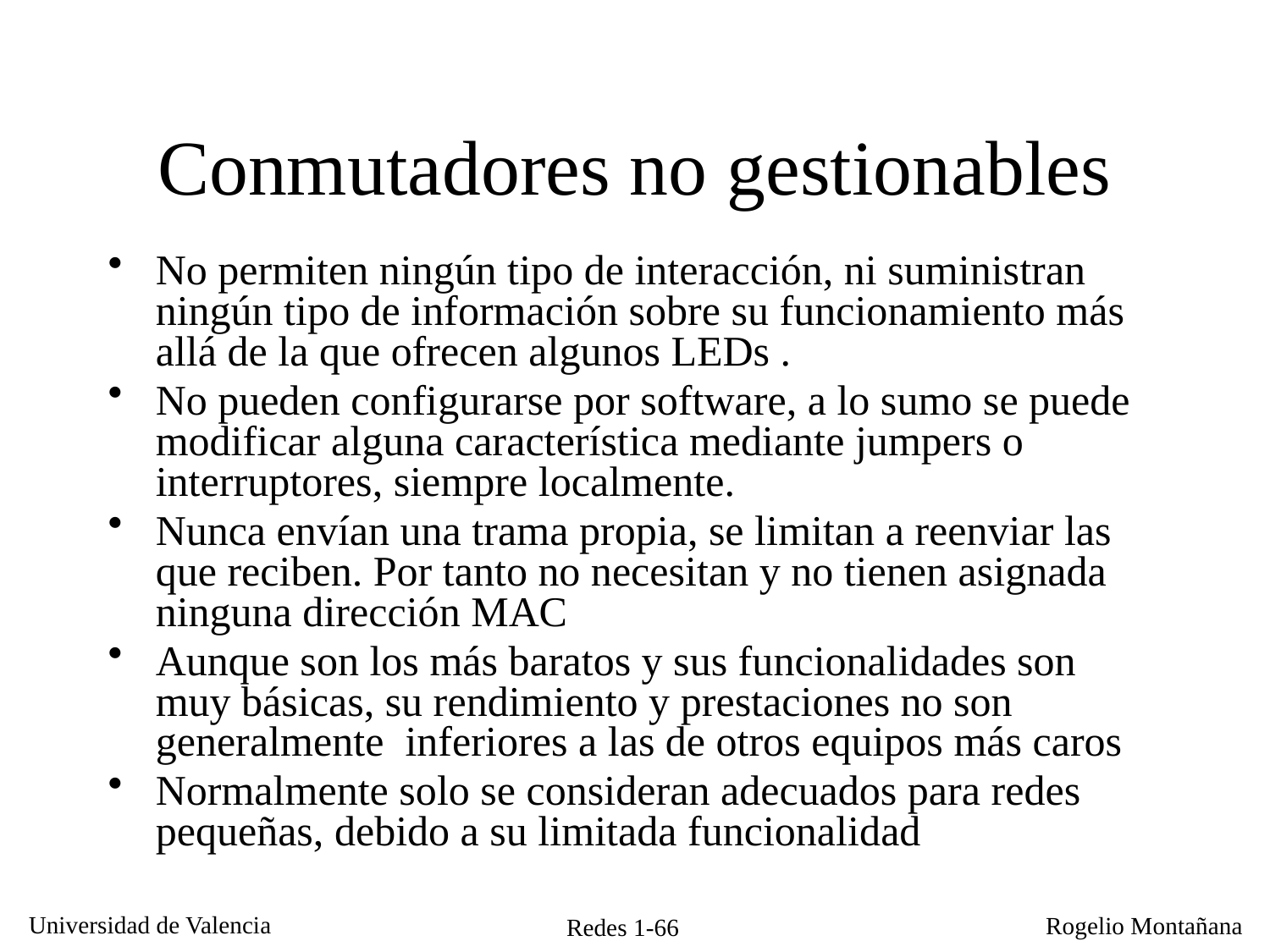

# Conmutadores no gestionables
No permiten ningún tipo de interacción, ni suministran ningún tipo de información sobre su funcionamiento más allá de la que ofrecen algunos LEDs .
No pueden configurarse por software, a lo sumo se puede modificar alguna característica mediante jumpers o interruptores, siempre localmente.
Nunca envían una trama propia, se limitan a reenviar las que reciben. Por tanto no necesitan y no tienen asignada ninguna dirección MAC
Aunque son los más baratos y sus funcionalidades son muy básicas, su rendimiento y prestaciones no son generalmente  inferiores a las de otros equipos más caros
Normalmente solo se consideran adecuados para redes pequeñas, debido a su limitada funcionalidad